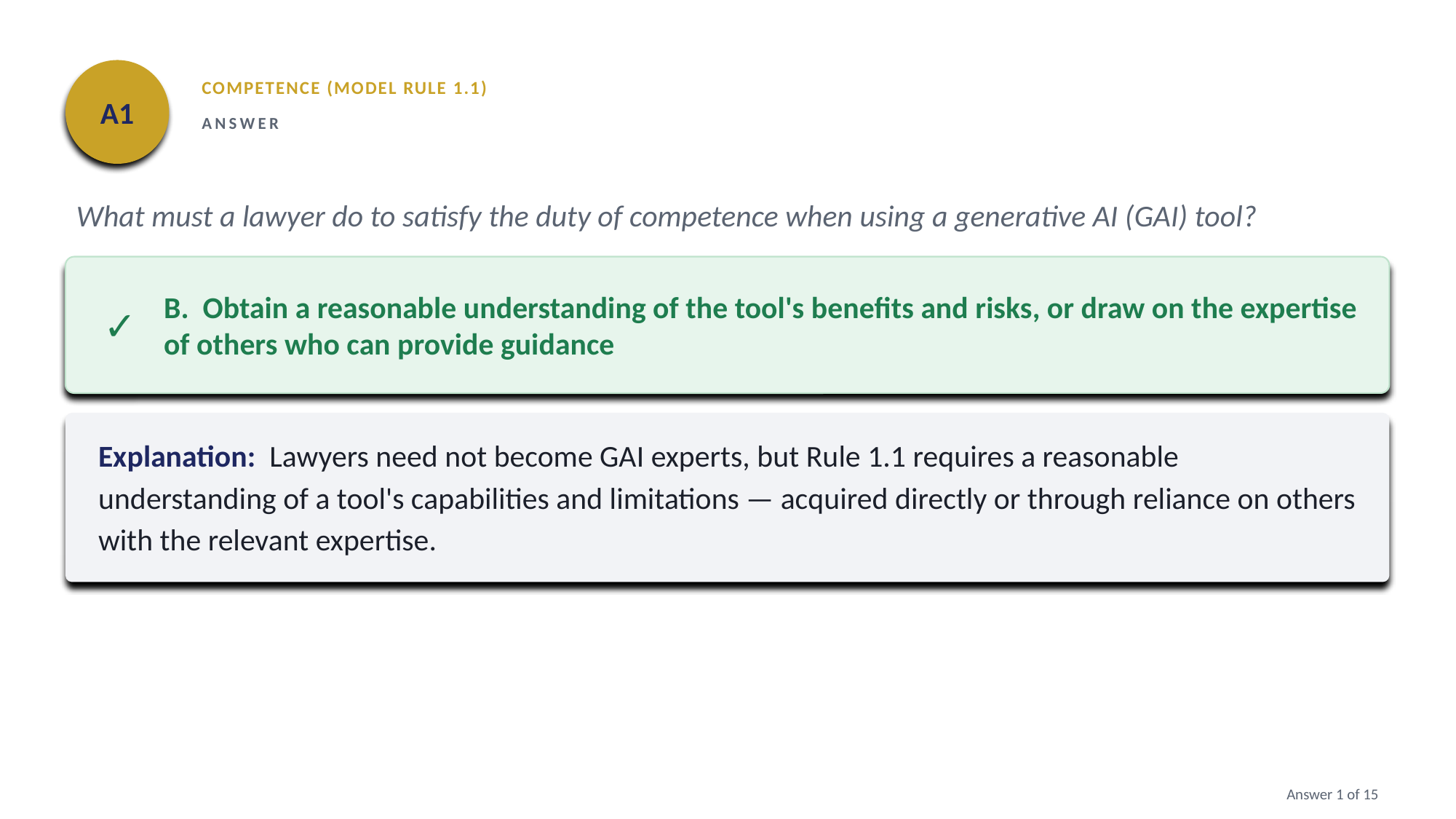

A1
COMPETENCE (MODEL RULE 1.1)
ANSWER
What must a lawyer do to satisfy the duty of competence when using a generative AI (GAI) tool?

✓
B.  Obtain a reasonable understanding of the tool's benefits and risks, or draw on the expertise of others who can provide guidance

Explanation:  Lawyers need not become GAI experts, but Rule 1.1 requires a reasonable understanding of a tool's capabilities and limitations — acquired directly or through reliance on others with the relevant expertise.
Answer 1 of 15